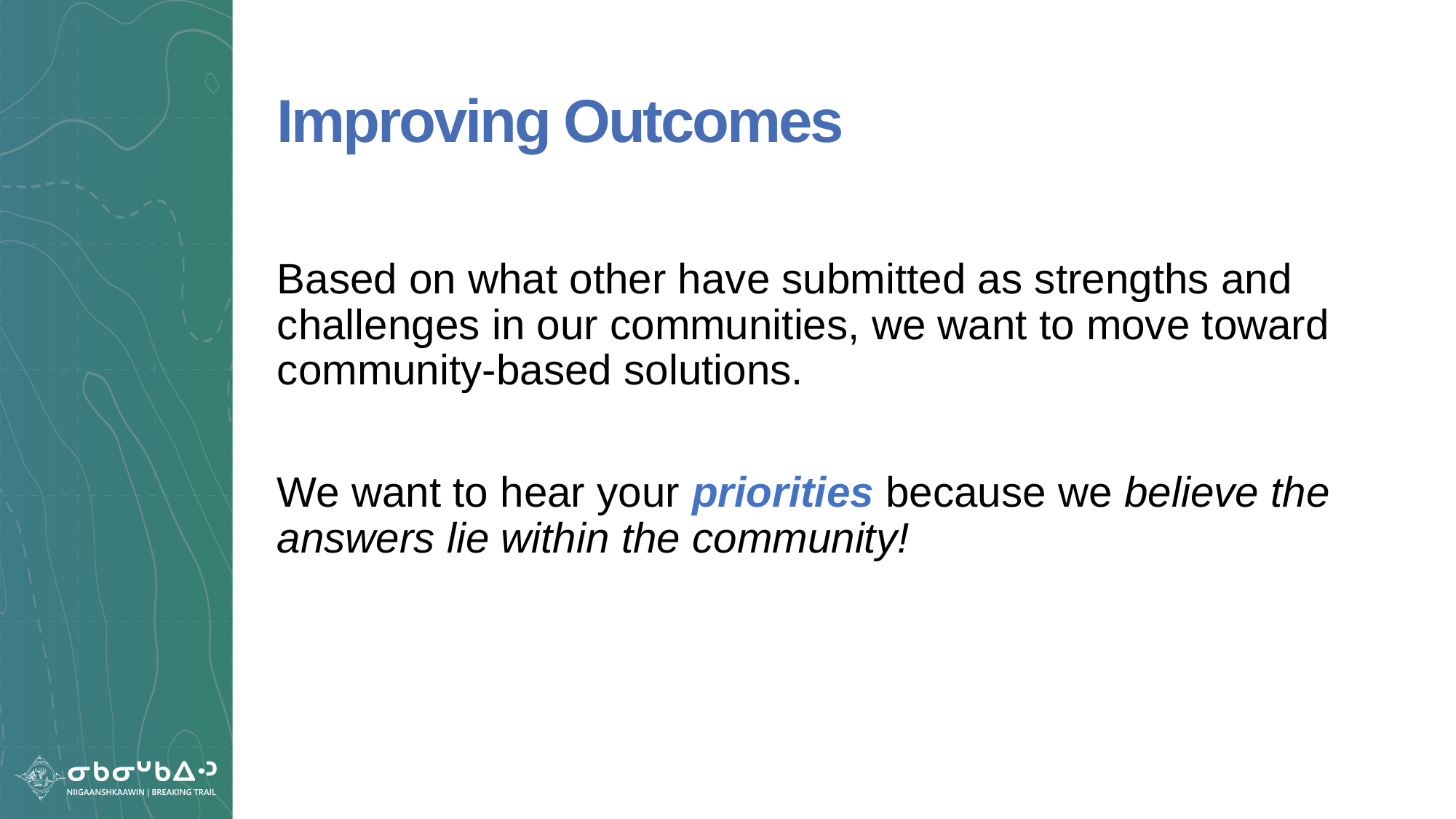

# Improving Outcomes
Based on what other have submitted as strengths and challenges in our communities, we want to move toward community-based solutions.

We want to hear your priorities because we believe the answers lie within the community!